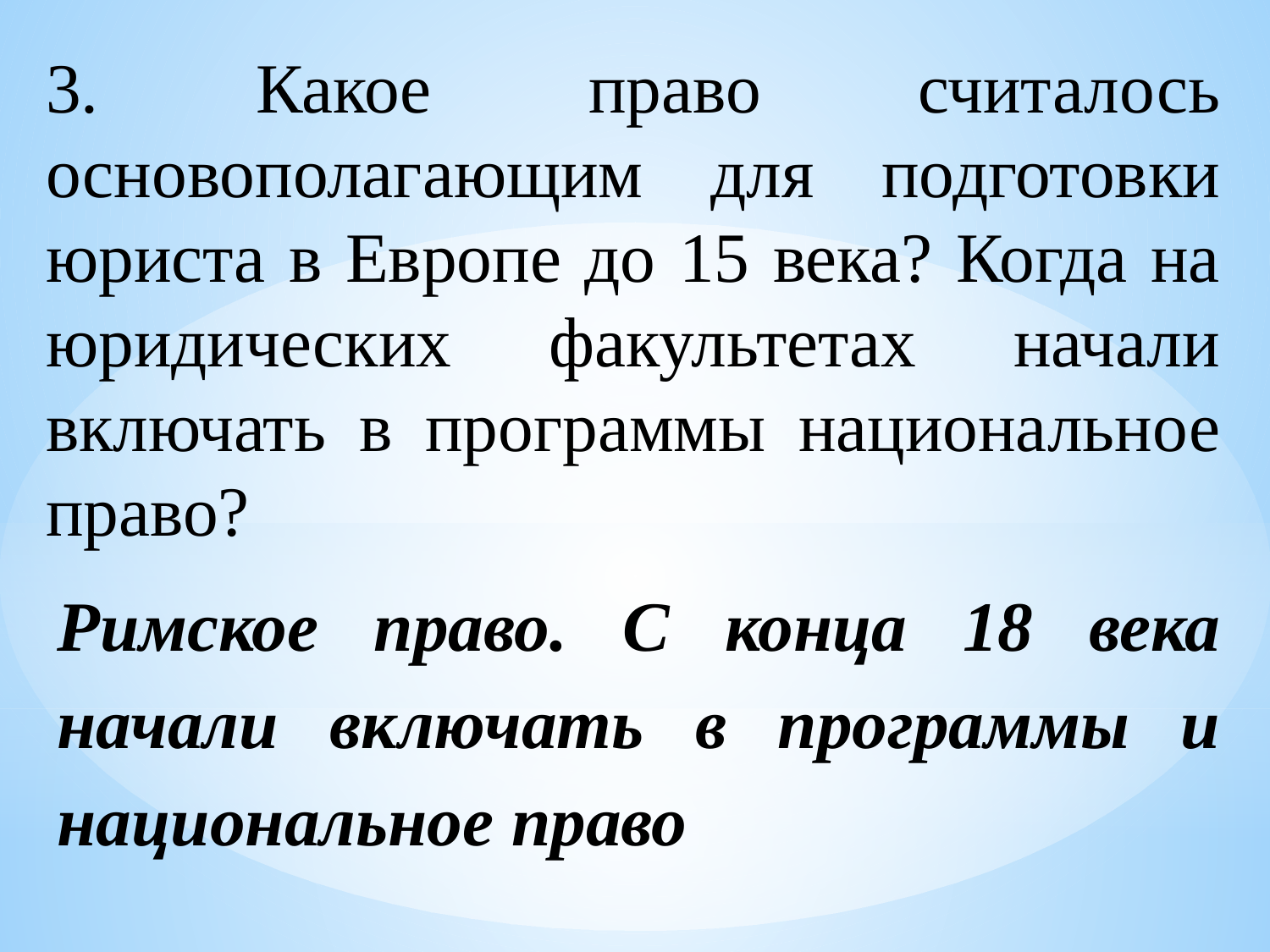

3. Какое право считалось основополагающим для подготовки юриста в Европе до 15 века? Когда на юридических факультетах начали включать в программы национальное право?
Римское право. С конца 18 века начали включать в программы и национальное право